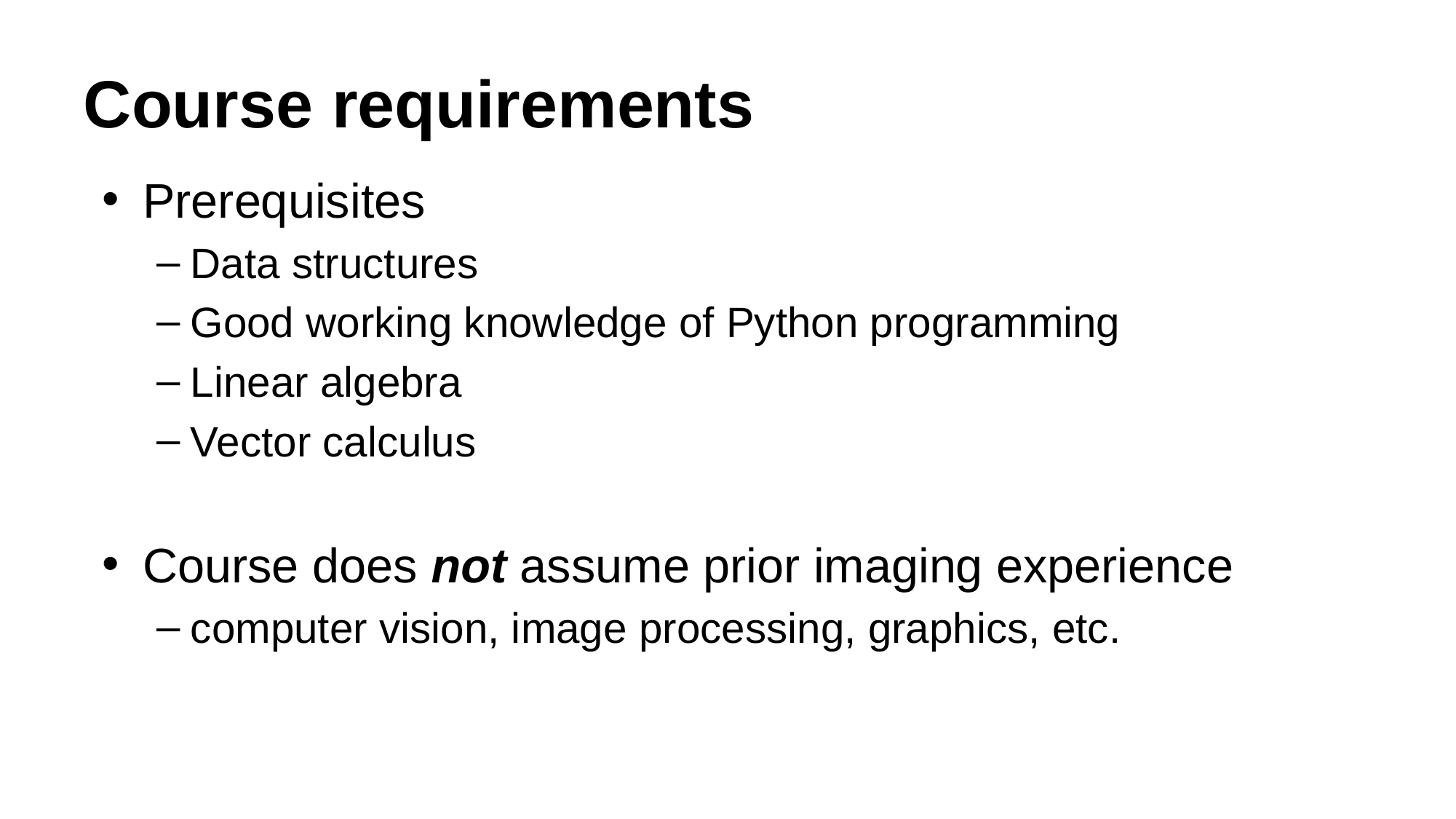

# Course requirements
Prerequisites
Data structures
Good working knowledge of Python programming
Linear algebra
Vector calculus

Course does not assume prior imaging experience
computer vision, image processing, graphics, etc.